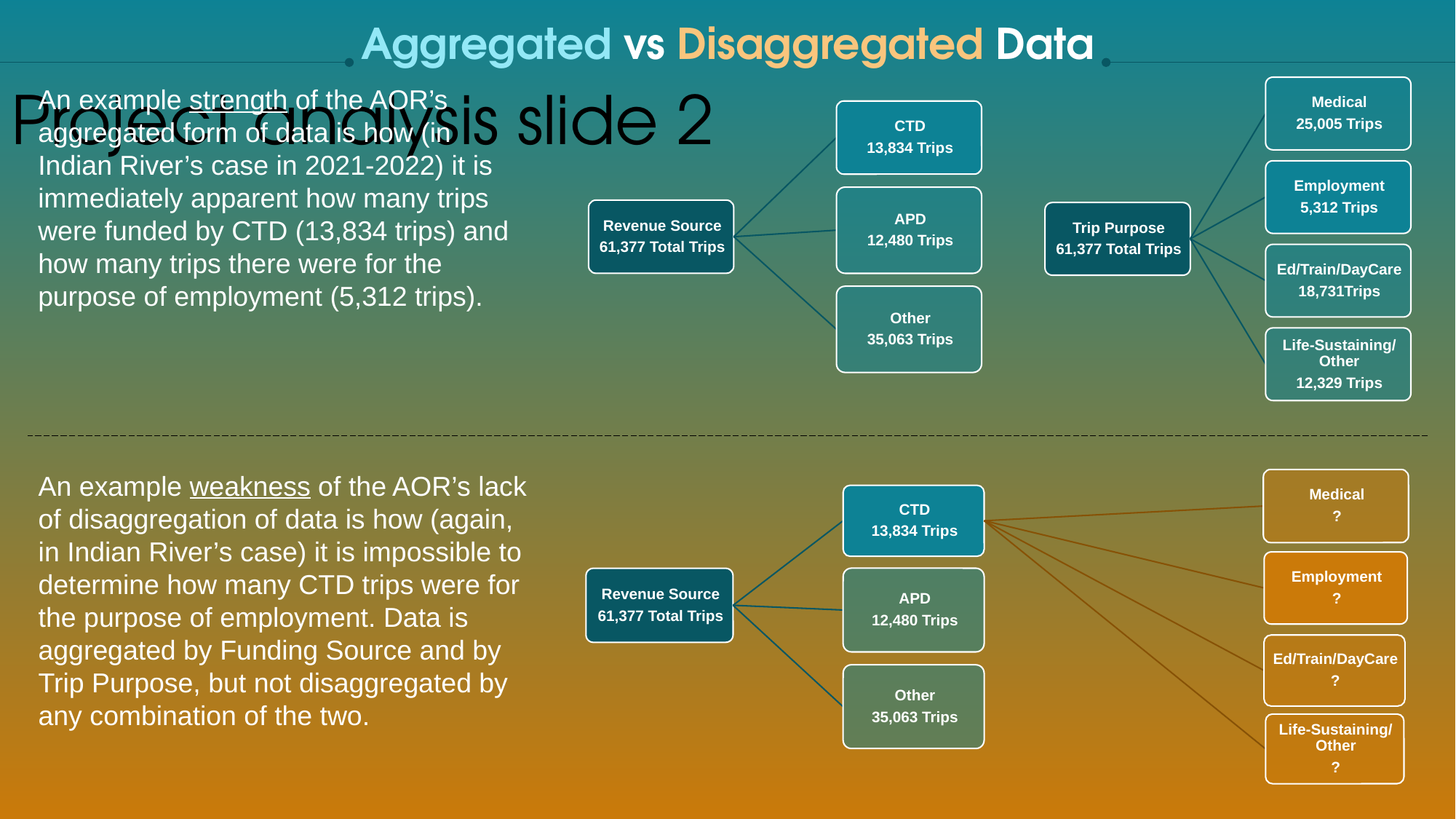

Aggregated vs Disaggregated Data
Project analysis slide 2
An example strength of the AOR’s aggregated form of data is how (in Indian River’s case in 2021-2022) it is immediately apparent how many trips were funded by CTD (13,834 trips) and how many trips there were for the purpose of employment (5,312 trips).

Trip Purpose
61,377 Total Trips

Medical
25,005 Trips

Employment
5,312 Trips

Ed/Train/DayCare
18,731Trips

Life-Sustaining/Other
12,329 Trips
Revenue Source
61,377 Total Trips

CTD
13,834 Trips

APD
12,480 Trips

Other
35,063 Trips
An example weakness of the AOR’s lack of disaggregation of data is how (again, in Indian River’s case) it is impossible to determine how many CTD trips were for the purpose of employment. Data is aggregated by Funding Source and by Trip Purpose, but not disaggregated by any combination of the two.

Revenue Source
61,377 Total Trips

CTD
13,834 Trips

Medical
?

Employment
?

Ed/Train/DayCare
?

Life-Sustaining/Other
?

APD
12,480 Trips

Other
35,063 Trips